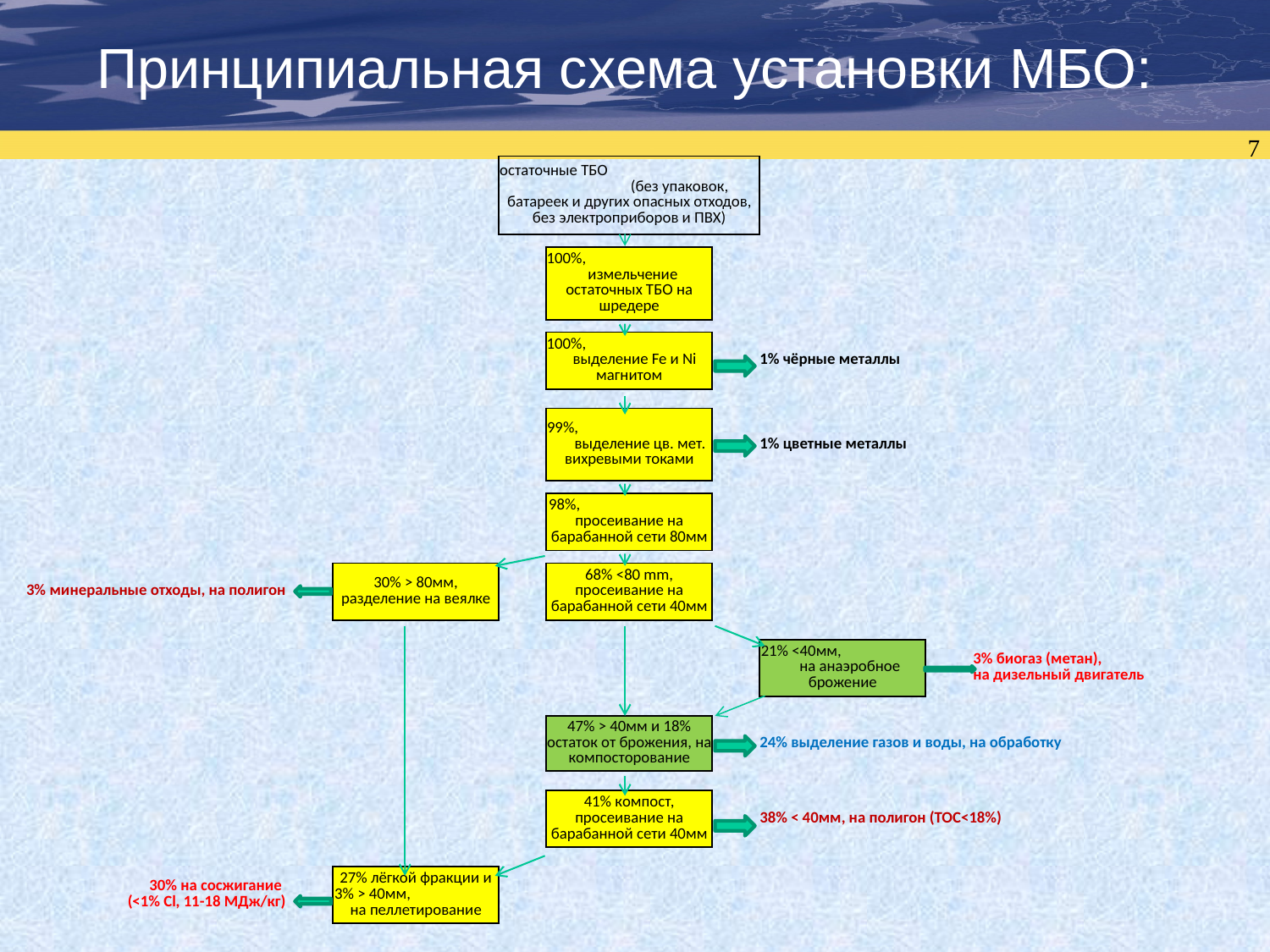

Принципиальная схема установки МБО:
7
|  |  |  | oстаточные ТБО (без упаковок, батареек и других опасных отходов, без электроприборов и ПВХ) |  |  |  |  |  |  |  |
| --- | --- | --- | --- | --- | --- | --- | --- | --- | --- | --- |
|  |  |  |  |  |  |  |  |  |  |  |
|  |  |  |  | 100%, измельчение остаточных ТБО на шредере |  |  |  |  |  |  |
|  |  |  |  |  |  |  |  |  |  |  |
|  |  |  |  | 100%, выделение Fe и Ni магнитом |  | 1% чёрные металлы |  |  |  |  |
|  |  |  |  |  |  |  |  |  |  |  |
|  |  |  |  | 99%, выделение цв. мет. вихревыми токами |  | 1% цветные металлы |  |  |  |  |
|  |  |  |  |  |  |  |  |  |  |  |
|  |  |  |  | 98%, просеивание на барабанной сети 80мм |  |  |  |  |  |  |
|  |  |  |  |  |  |  |  |  |  |  |
| 3% минеральные отходы, на полигон |  | 30% > 80мм, разделение на веялке |  | 68% <80 mm, просеивание на барабанной сети 40мм |  |  |  |  |  |  |
|  |  |  |  |  |  |  |  |  |  |  |
|  |  |  |  |  |  | 21% <40мм, на анаэробное брожение |  | 3% биогаз (метан), на дизельный двигатель |  |  |
|  |  |  |  |  |  |  |  |  |  |  |
|  |  |  |  | 47% > 40мм и 18% остаток от брожения, на компосторование |  | 24% выделение газов и воды, на обработку |  |  |  |  |
|  |  |  |  |  |  |  |  |  |  |  |
|  |  |  |  | 41% компост, просеивание на барабанной сети 40мм |  | 38% < 40мм, на полигон (TOC<18%) |  |  |  |  |
|  |  |  |  |  |  |  |  |  |  |  |
| 30% на сосжигание (<1% Cl, 11-18 MДж/кг) |  | 27% лёгкой фракции и 3% > 40мм, на пеллетирование |  |  |  |  |  |  |  |  |